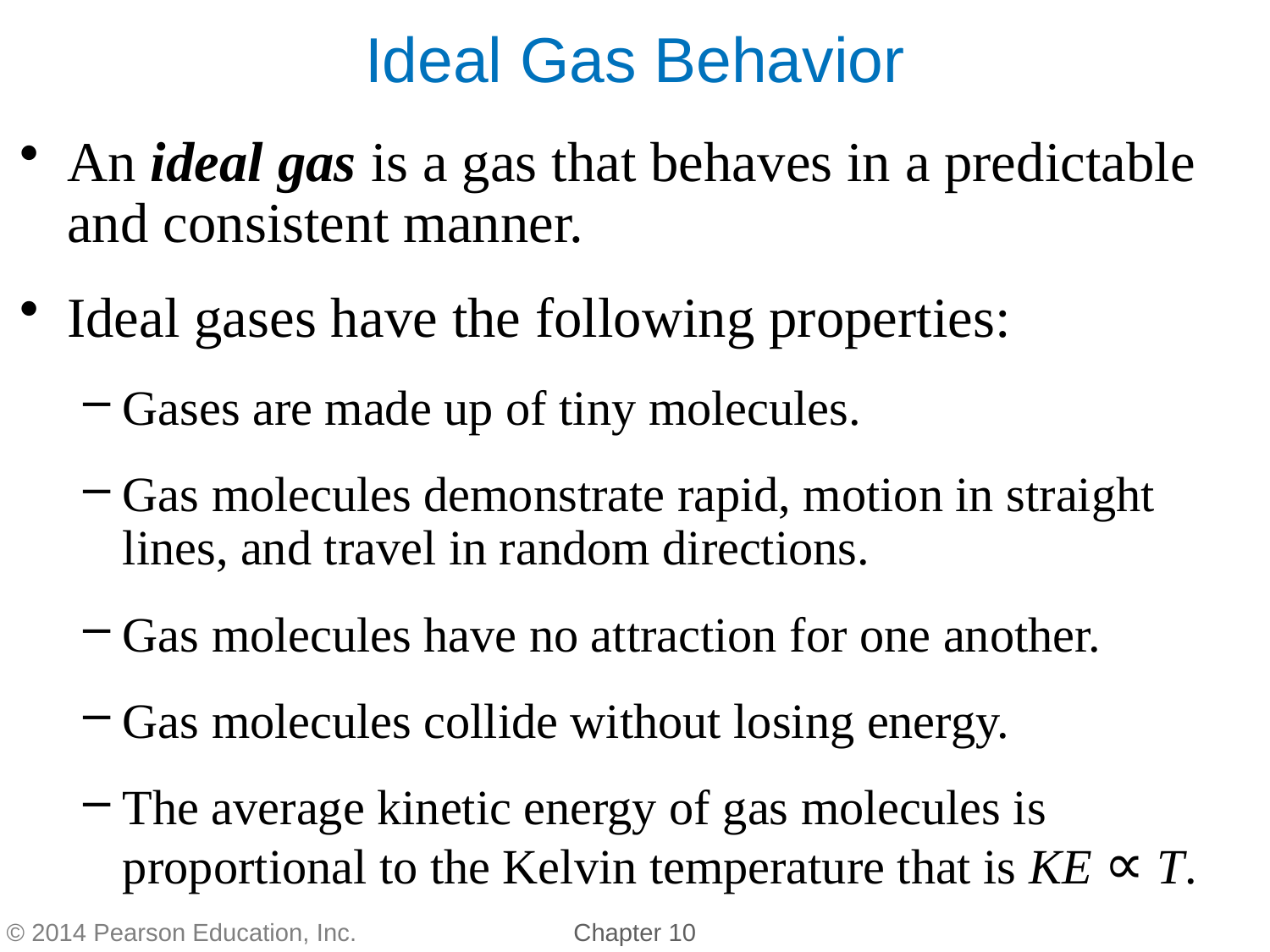

An ideal gas is a gas that behaves in a predictable and consistent manner.
Ideal gases have the following properties:
Gases are made up of tiny molecules.
Gas molecules demonstrate rapid, motion in straight lines, and travel in random directions.
Gas molecules have no attraction for one another.
Gas molecules collide without losing energy.
The average kinetic energy of gas molecules is proportional to the Kelvin temperature that is KE ∝ T.
Ideal Gas Behavior